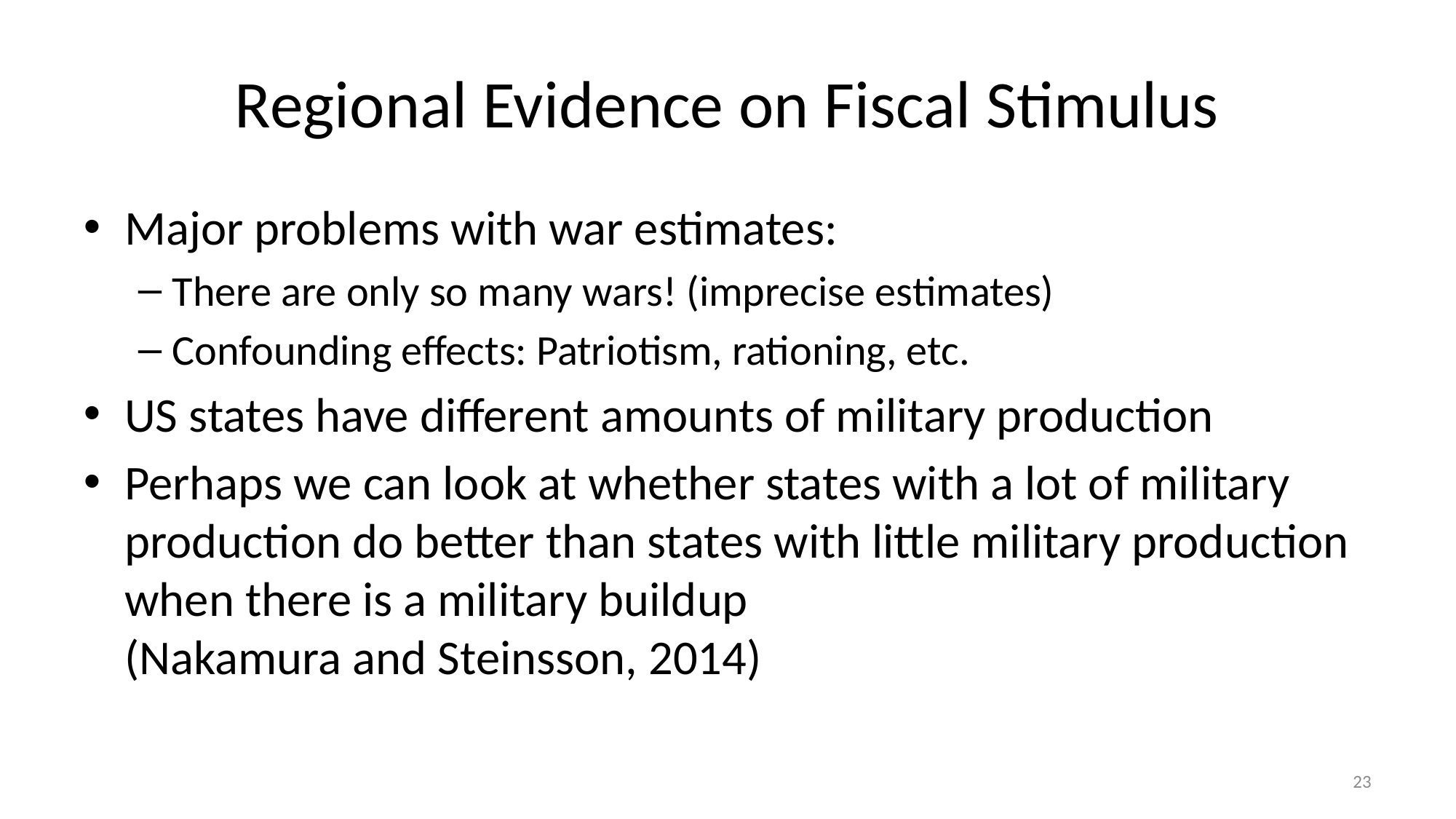

# Regional Evidence on Fiscal Stimulus
Major problems with war estimates:
There are only so many wars! (imprecise estimates)
Confounding effects: Patriotism, rationing, etc.
US states have different amounts of military production
Perhaps we can look at whether states with a lot of military production do better than states with little military production when there is a military buildup
(Nakamura and Steinsson, 2014)
23